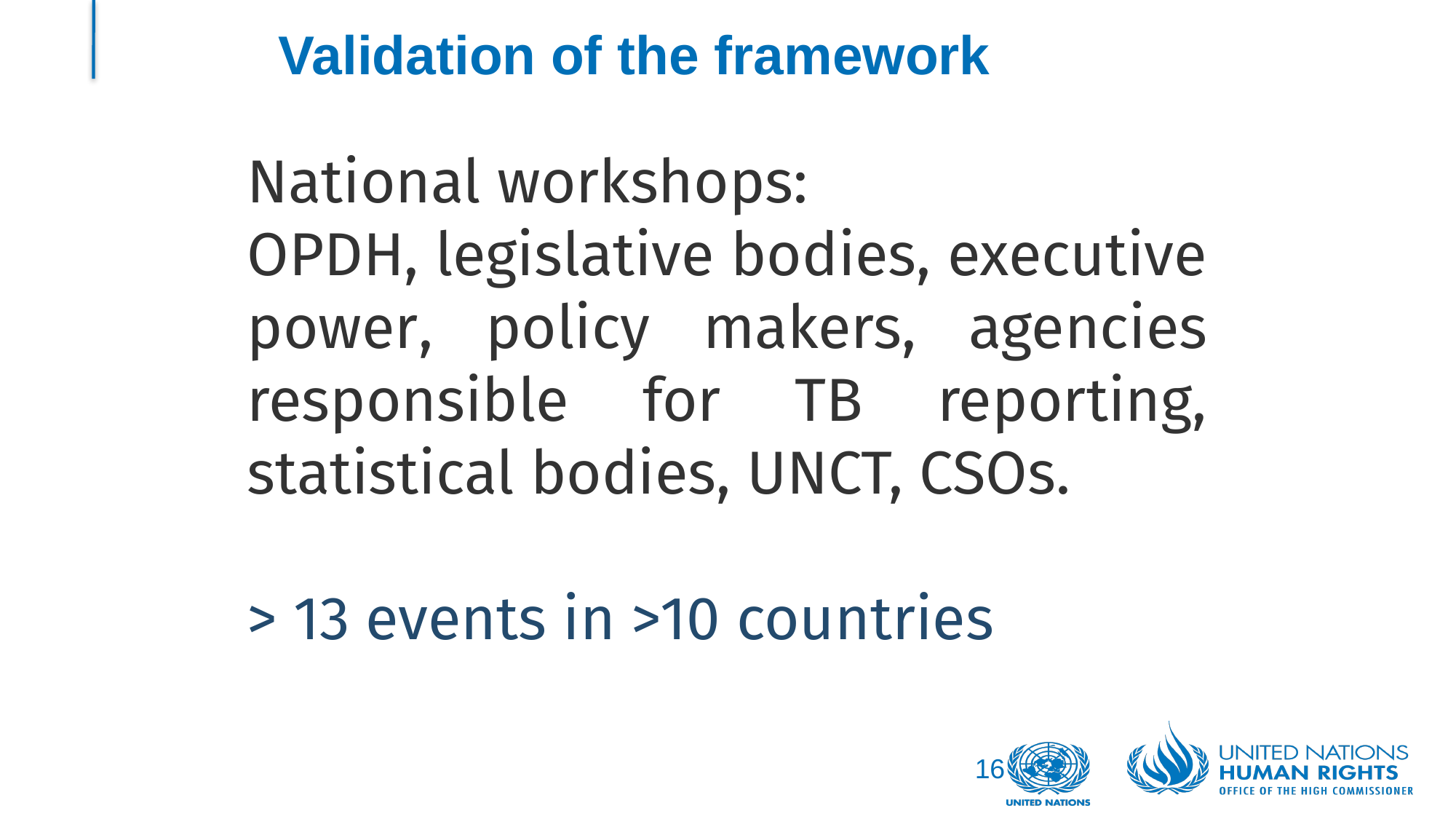

# Validation of the framework
National workshops:
OPDH, legislative bodies, executive power, policy makers, agencies responsible for TB reporting, statistical bodies, UNCT, CSOs.

> 13 events in >10 countries
16